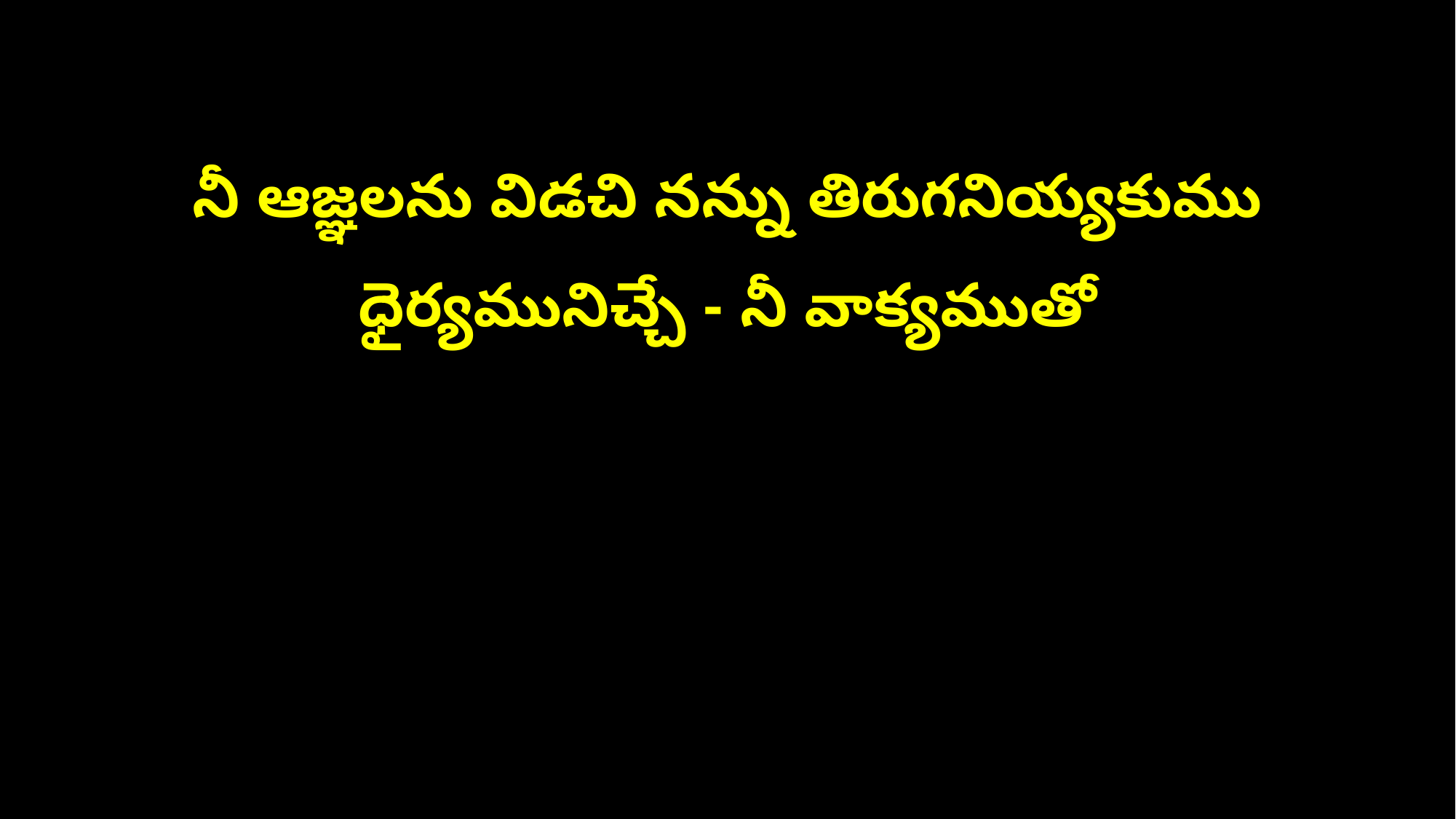

నీ ఆజ్ఞలను విడచి నన్ను తిరుగనియ్యకుము
ధైర్యమునిచ్చే - నీ వాక్యముతో